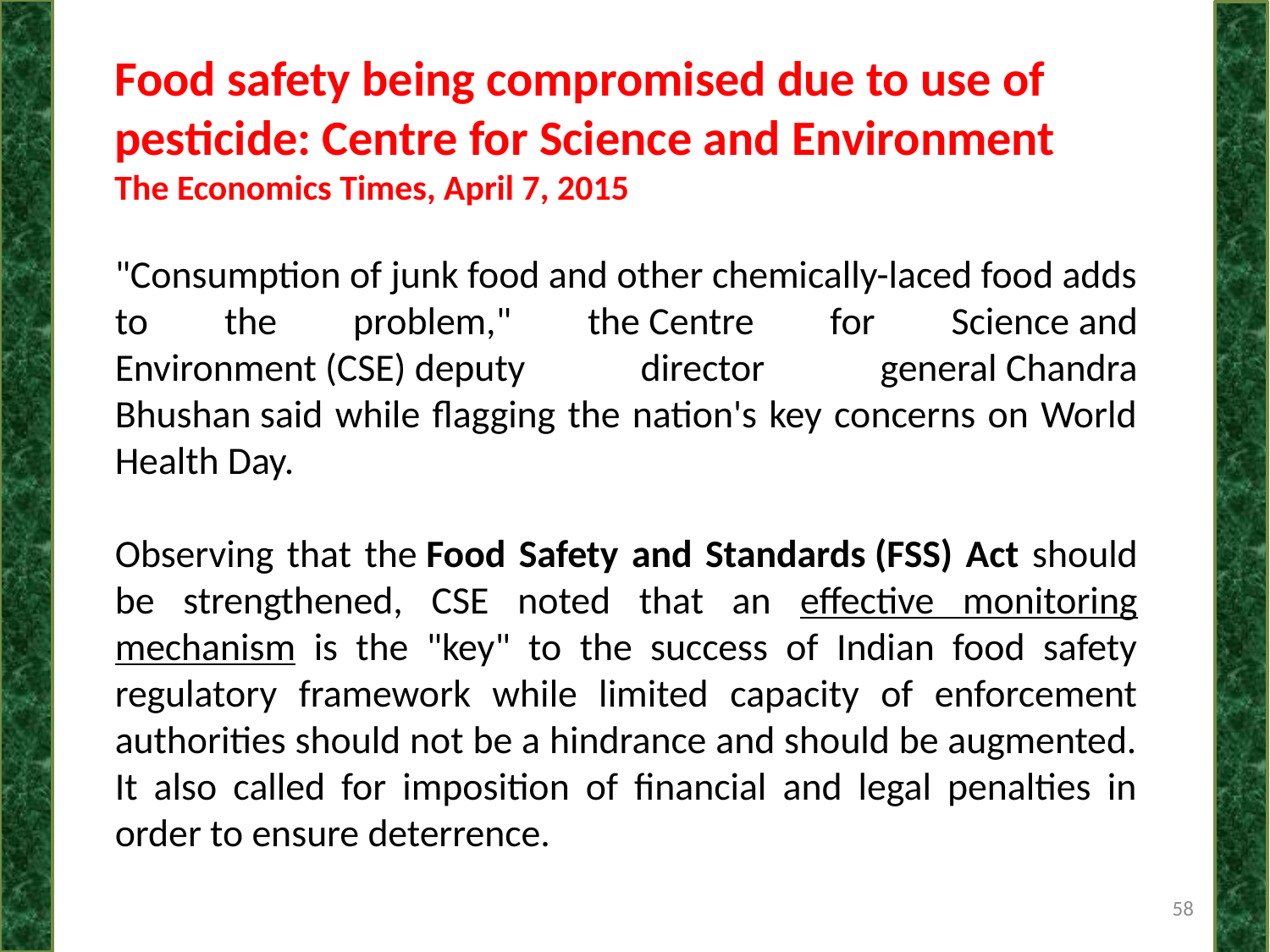

Food safety being compromised due to use of pesticide: Centre for Science and Environment
The Economics Times, April 7, 2015
"Consumption of junk food and other chemically-laced food adds to the problem," the Centre for Science and Environment (CSE) deputy director general Chandra Bhushan said while flagging the nation's key concerns on World Health Day.

Observing that the Food Safety and Standards (FSS) Act should be strengthened, CSE noted that an effective monitoring mechanism is the "key" to the success of Indian food safety regulatory framework while limited capacity of enforcement authorities should not be a hindrance and should be augmented. It also called for imposition of financial and legal penalties in order to ensure deterrence.
58